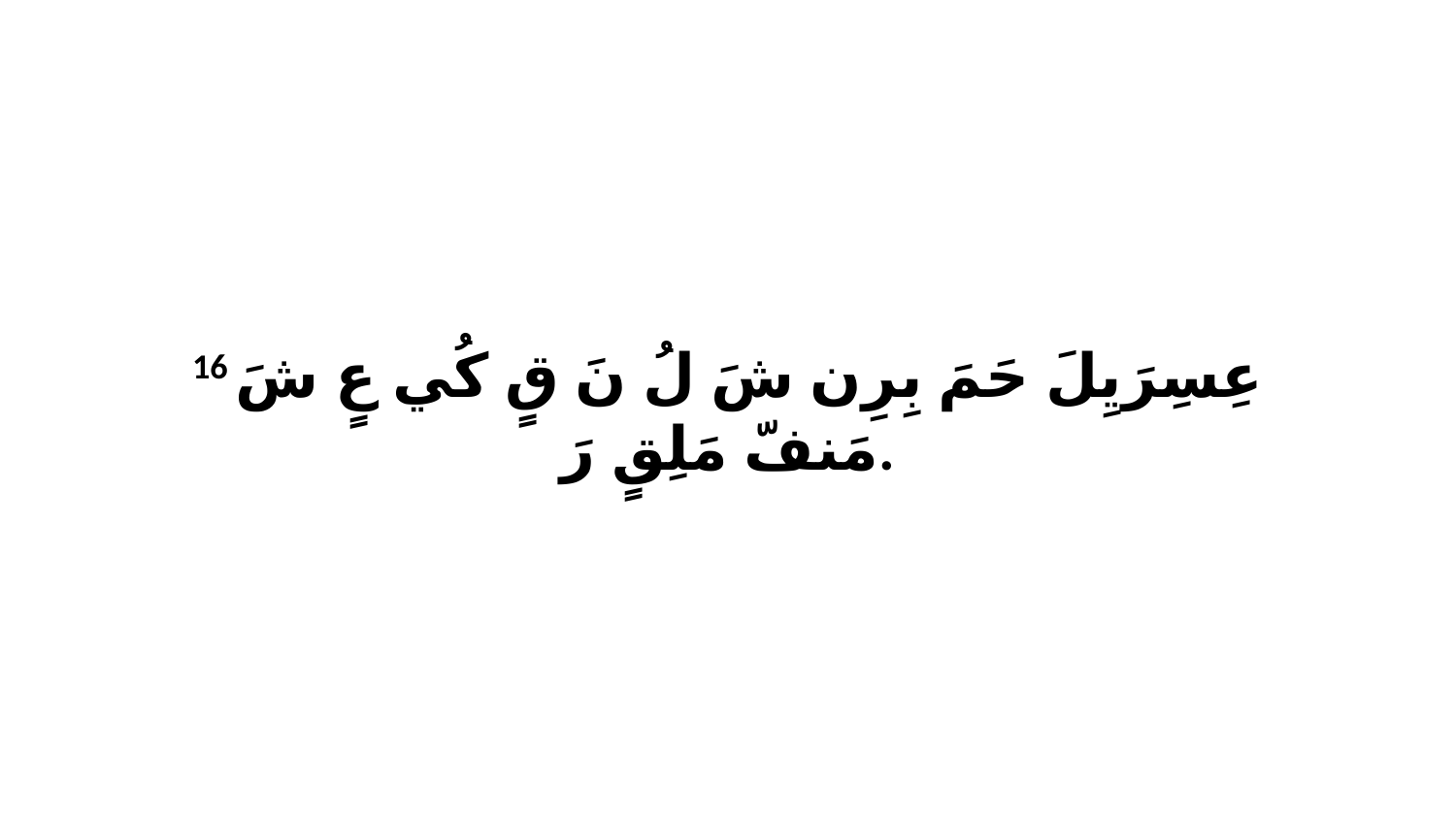

16 عِسِرَيِلَ حَمَ بِرِن شَ لُ نَ قٍ كُي عٍ شَ مَنفّ مَلِقٍ رَ.